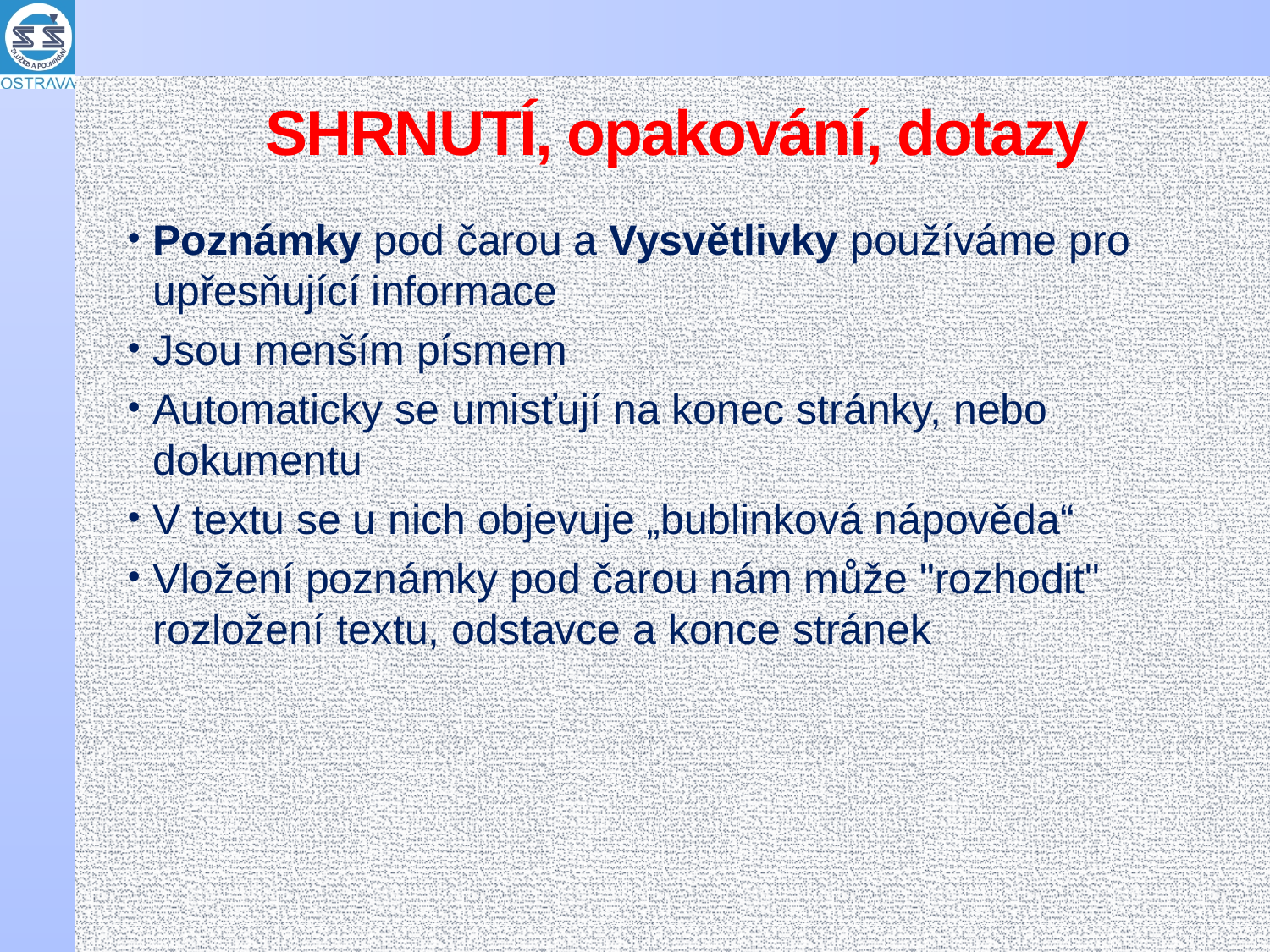

# SHRNUTÍ, opakování, dotazy
Poznámky pod čarou a Vysvětlivky používáme pro upřesňující informace
Jsou menším písmem
Automaticky se umisťují na konec stránky, nebo dokumentu
V textu se u nich objevuje „bublinková nápověda“
Vložení poznámky pod čarou nám může "rozhodit" rozložení textu, odstavce a konce stránek